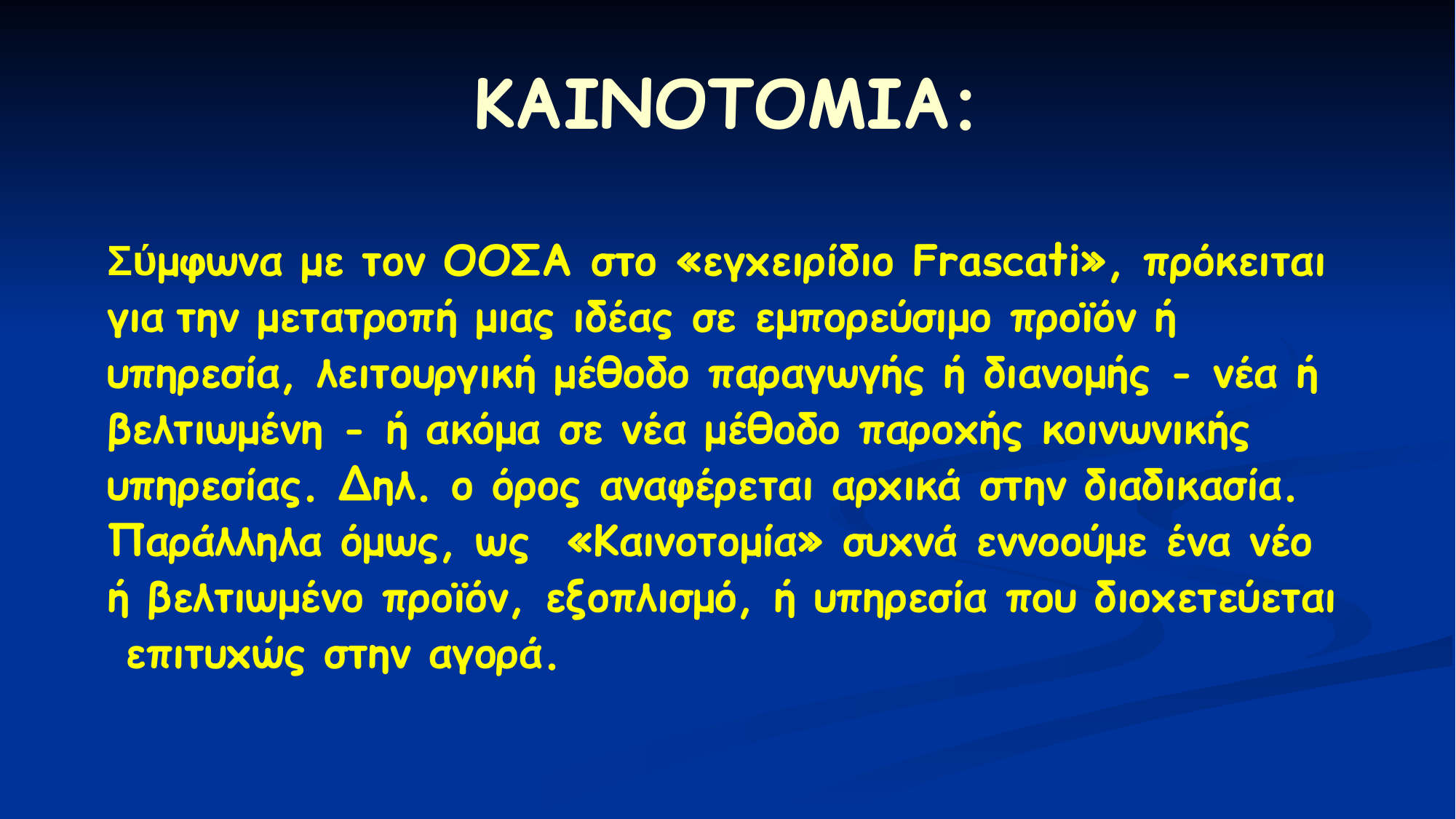

# ΚΑΙΝΟΤΟΜΙΑ:
Σύμφωνα με τον ΟΟΣΑ στο «εγχειρίδιο Frascati», πρόκειται για την μετατροπή μιας ιδέας σε εμπορεύσιμο προϊόν ή υπηρεσία, λειτουργική μέθοδο παραγωγής ή διανομής - νέα ή βελτιωμένη - ή ακόμα σε νέα μέθοδο παροχής κοινωνικής υπηρεσίας. Δηλ. ο όρος αναφέρεται αρχικά στην διαδικασία.
Παράλληλα όμως, ως  «Καινοτομία» συχνά εννοούμε ένα νέο ή βελτιωμένο προϊόν, εξοπλισμό, ή υπηρεσία που διοχετεύεται  επιτυχώς στην αγορά.